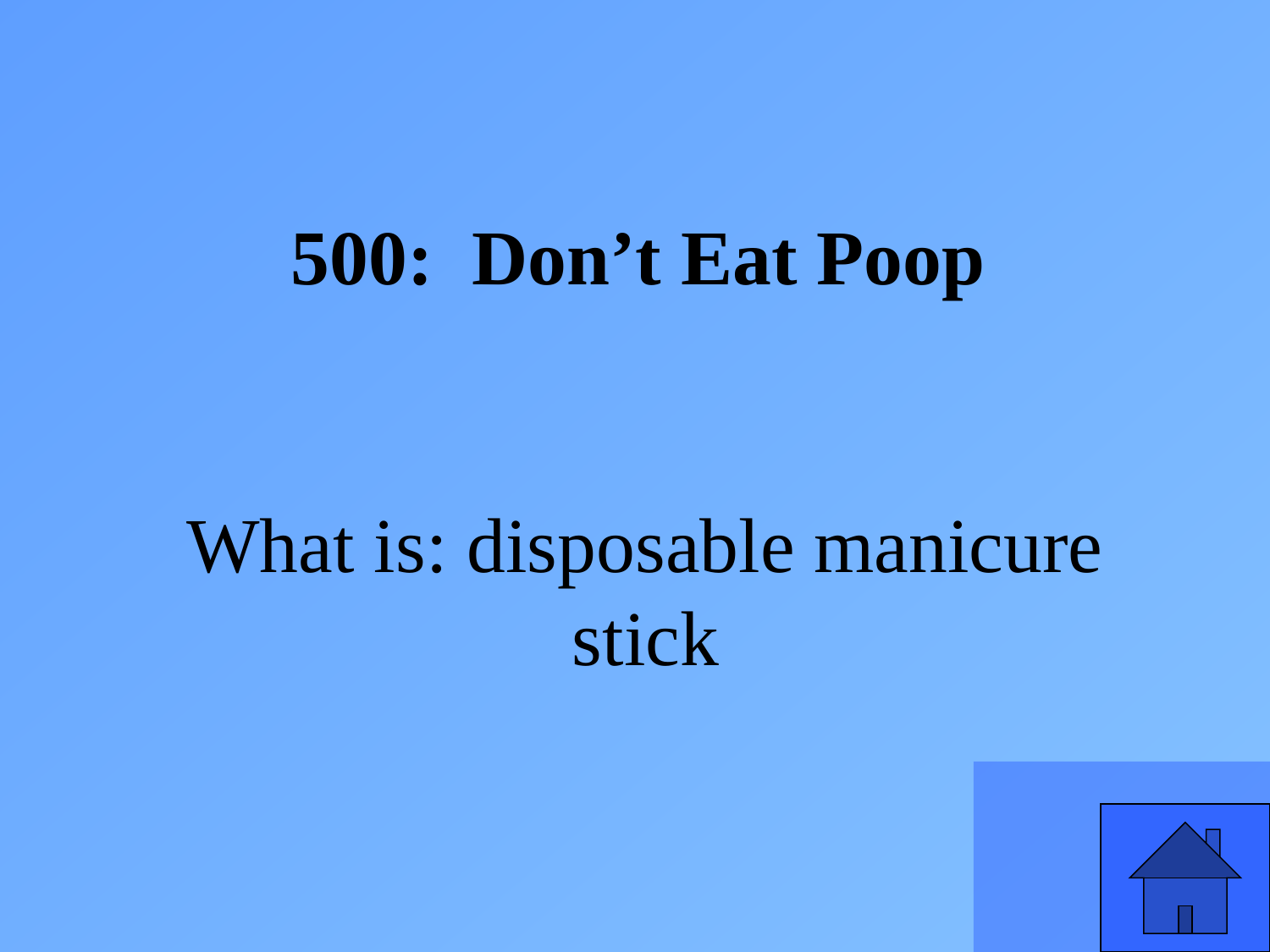

500:  Don’t Eat Poop

What is: disposable manicure stick

11